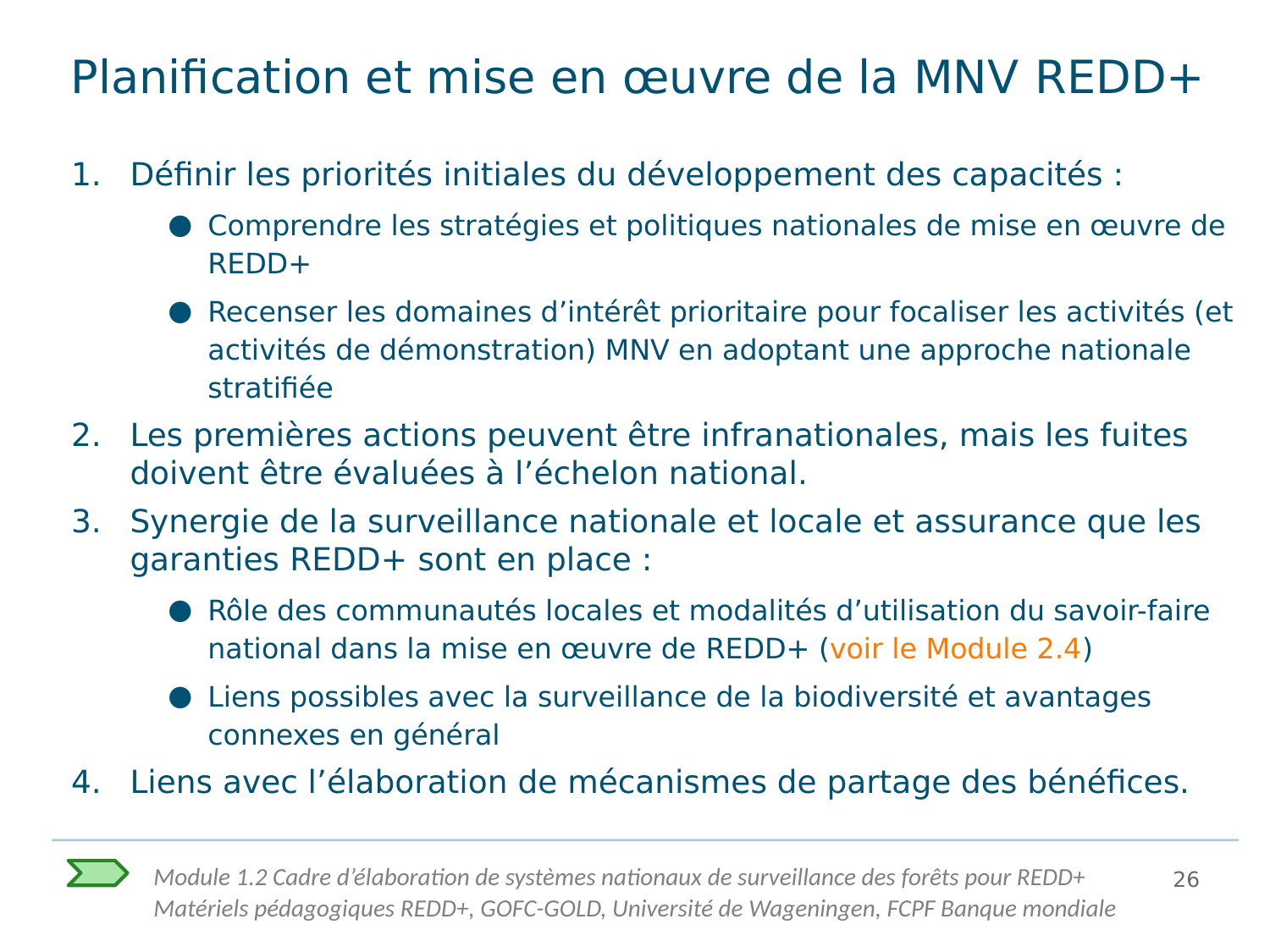

# Planification et mise en œuvre de la MNV REDD+
Définir les priorités initiales du développement des capacités :
Comprendre les stratégies et politiques nationales de mise en œuvre de REDD+
Recenser les domaines d’intérêt prioritaire pour focaliser les activités (et activités de démonstration) MNV en adoptant une approche nationale stratifiée
Les premières actions peuvent être infranationales, mais les fuites doivent être évaluées à l’échelon national.
Synergie de la surveillance nationale et locale et assurance que les garanties REDD+ sont en place :
Rôle des communautés locales et modalités d’utilisation du savoir-faire national dans la mise en œuvre de REDD+ (voir le Module 2.4)
Liens possibles avec la surveillance de la biodiversité et avantages connexes en général
Liens avec l’élaboration de mécanismes de partage des bénéfices.